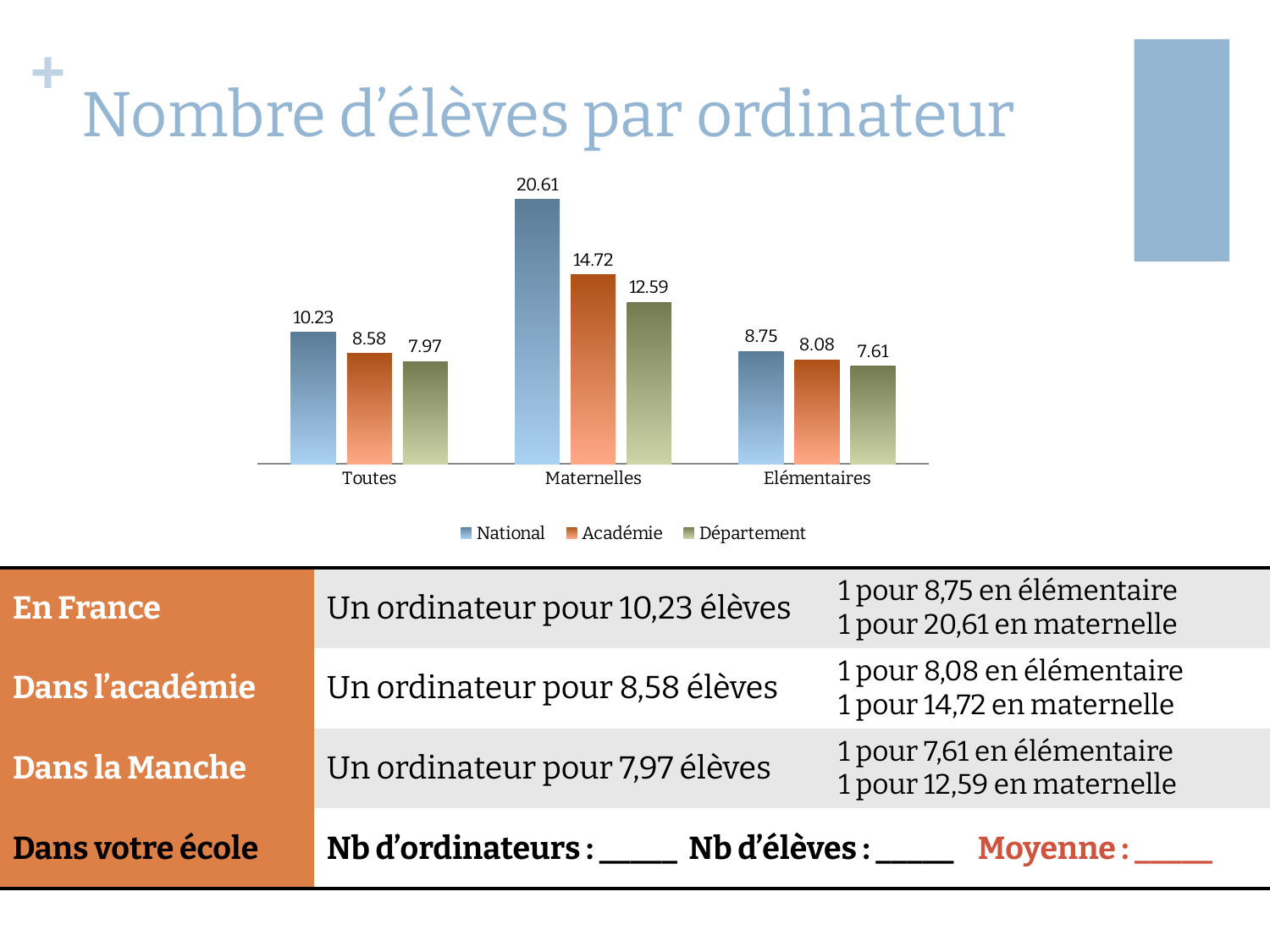

# Nombre d’élèves par ordinateur

### Chart

| Category | National | Académie | Département |
|---|---|---|---|
| Toutes | 10.23 | 8.58 | 7.97 |
| Maternelles | 20.61 | 14.72 | 12.59 |
| Elémentaires | 8.75 | 8.08 | 7.609999999999998 |
| En France | Un ordinateur pour 10,23 élèves | 1 pour 8,75 en élémentaire 1 pour 20,61 en maternelle |
| --- | --- | --- |
| Dans l’académie | Un ordinateur pour 8,58 élèves | 1 pour 8,08 en élémentaire 1 pour 14,72 en maternelle |
| Dans la Manche | Un ordinateur pour 7,97 élèves | 1 pour 7,61 en élémentaire 1 pour 12,59 en maternelle |
| Dans votre école | Nb d’ordinateurs : \_\_\_\_\_ Nb d’élèves : \_\_\_\_\_ Moyenne : \_\_\_\_\_ |  |